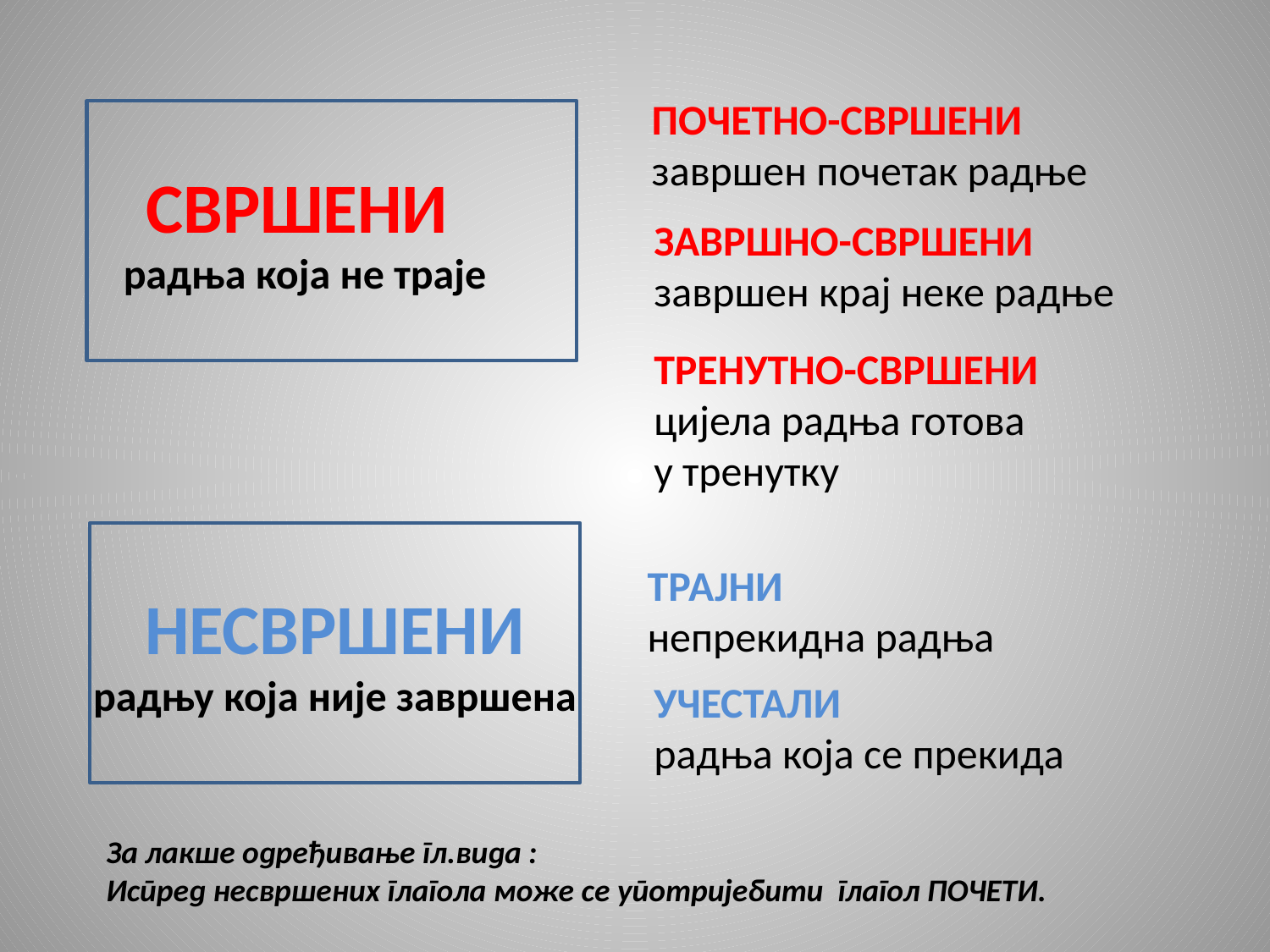

ПОЧЕТНО-СВРШЕНИ
завршен почетак радње

СВРШЕНИ
радња која не траје
ЗАВРШНО-СВРШЕНИ
завршен крај неке радње
ТРЕНУТНО-СВРШЕНИ
цијела радња готова  у тренутку

ТРАЈНИ
непрекидна радња
НЕСВРШЕНИ радњу која није завршена
УЧЕСТАЛИ
радња која се прекида
За лакше одређивање гл.вида :
Испред несвршених глагола може се употријебити  глагол ПОЧЕТИ.